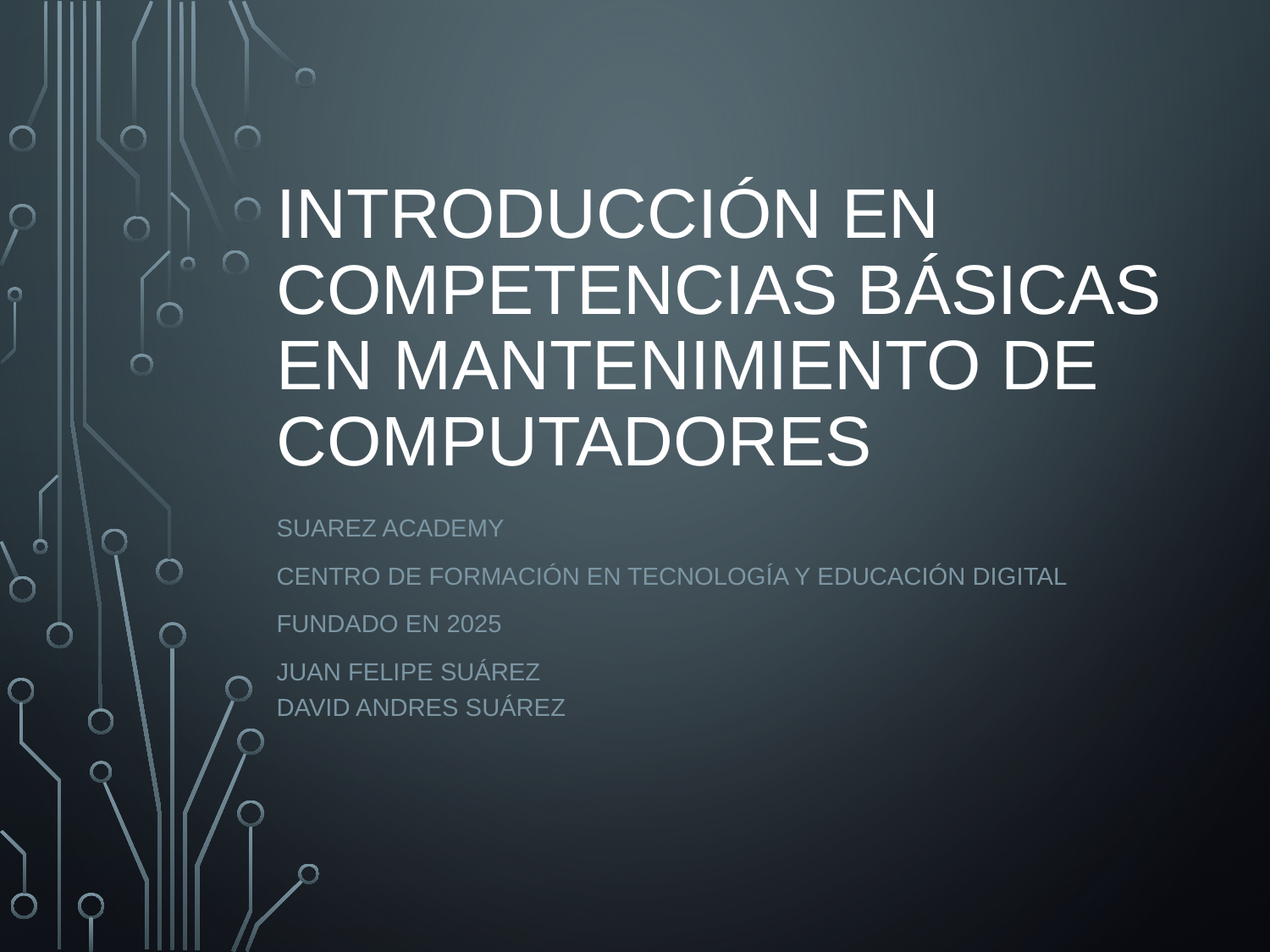

# Introducción en Competencias Básicas en Mantenimiento de Computadores
Suarez Academy
Centro de Formación en Tecnología y Educación Digital
Fundado en 2025
Juan Felipe Suárez
David Andres Suárez